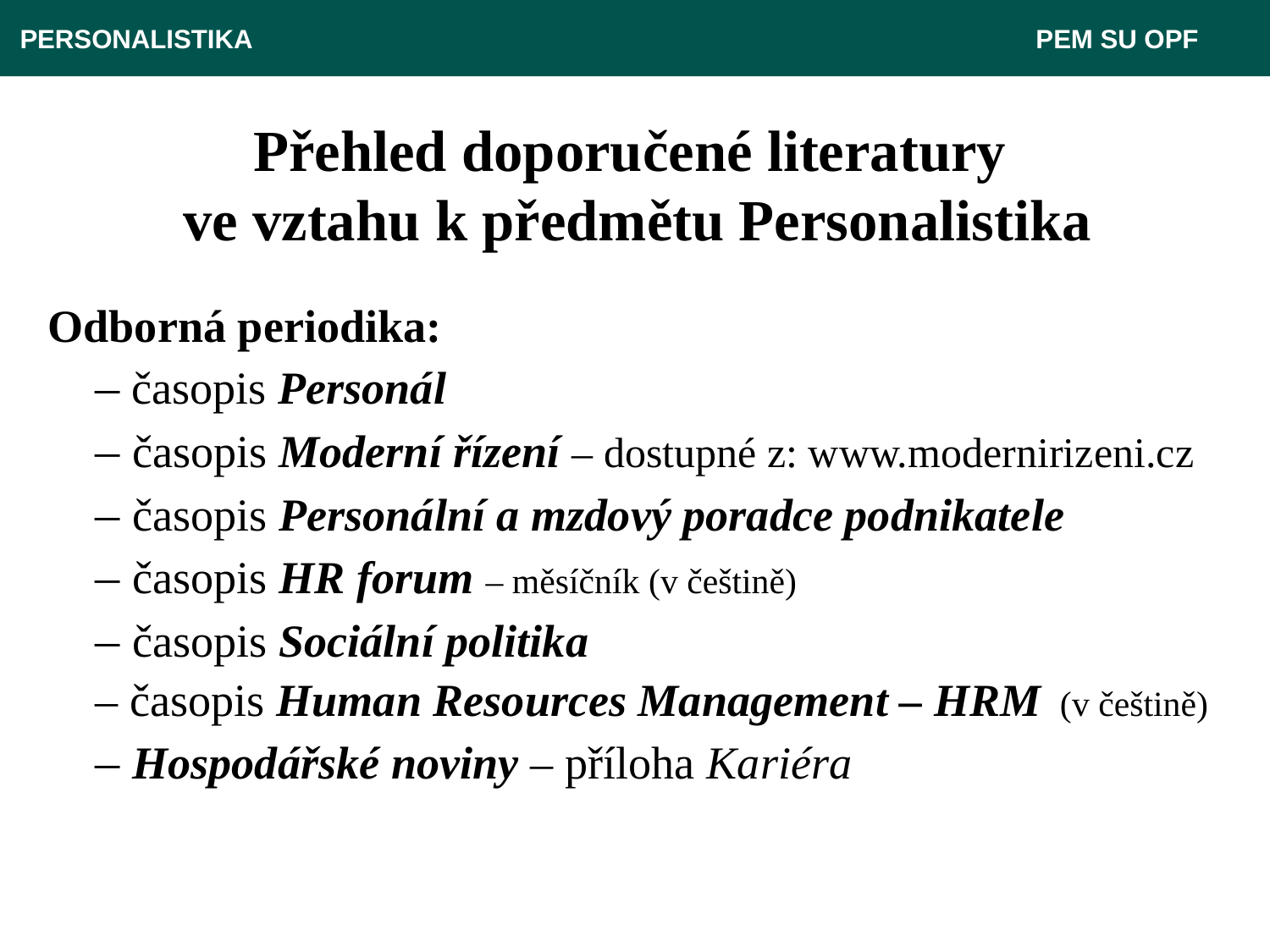

PERSONALISTIKA 							 PEM SU OPF
# Přehled doporučené literatury ve vztahu k předmětu Personalistika
Odborná periodika:
	– časopis Personál
	– časopis Moderní řízení – dostupné z: www.modernirizeni.cz
	– časopis Personální a mzdový poradce podnikatele
	– časopis HR forum – měsíčník (v češtině)
	– časopis Sociální politika
	– časopis Human Resources Management – HRM  (v češtině)
	– Hospodářské noviny – příloha Kariéra